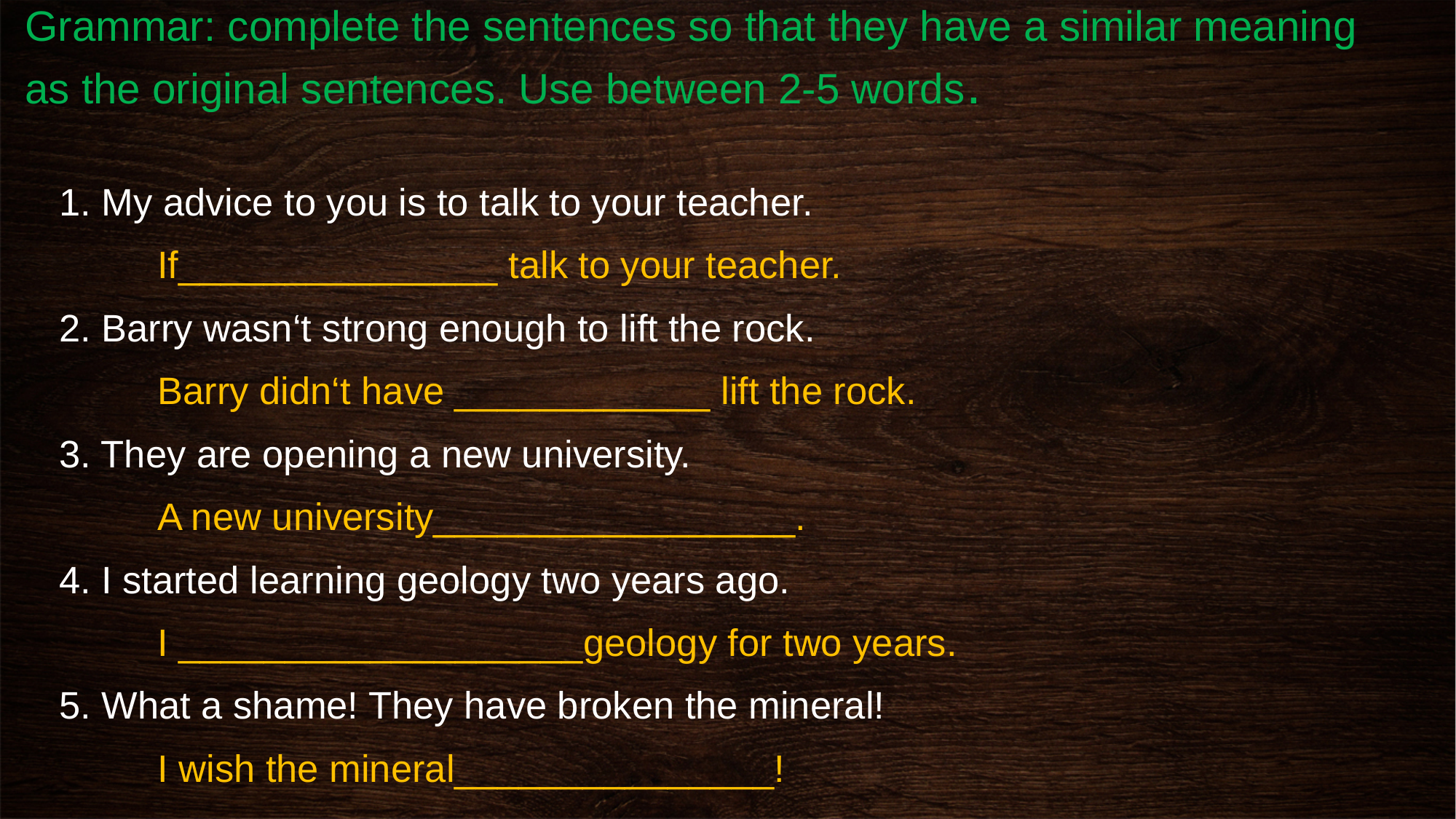

# Grammar: complete the sentences so that they have a similar meaning as the original sentences. Use between 2-5 words.
1. My advice to you is to talk to your teacher.
	If_______________ talk to your teacher.
2. Barry wasn‘t strong enough to lift the rock.
	Barry didn‘t have ____________ lift the rock.
3. They are opening a new university.
	A new university_________________.
4. I started learning geology two years ago.
	I ___________________geology for two years.
5. What a shame! They have broken the mineral!
	I wish the mineral_______________!